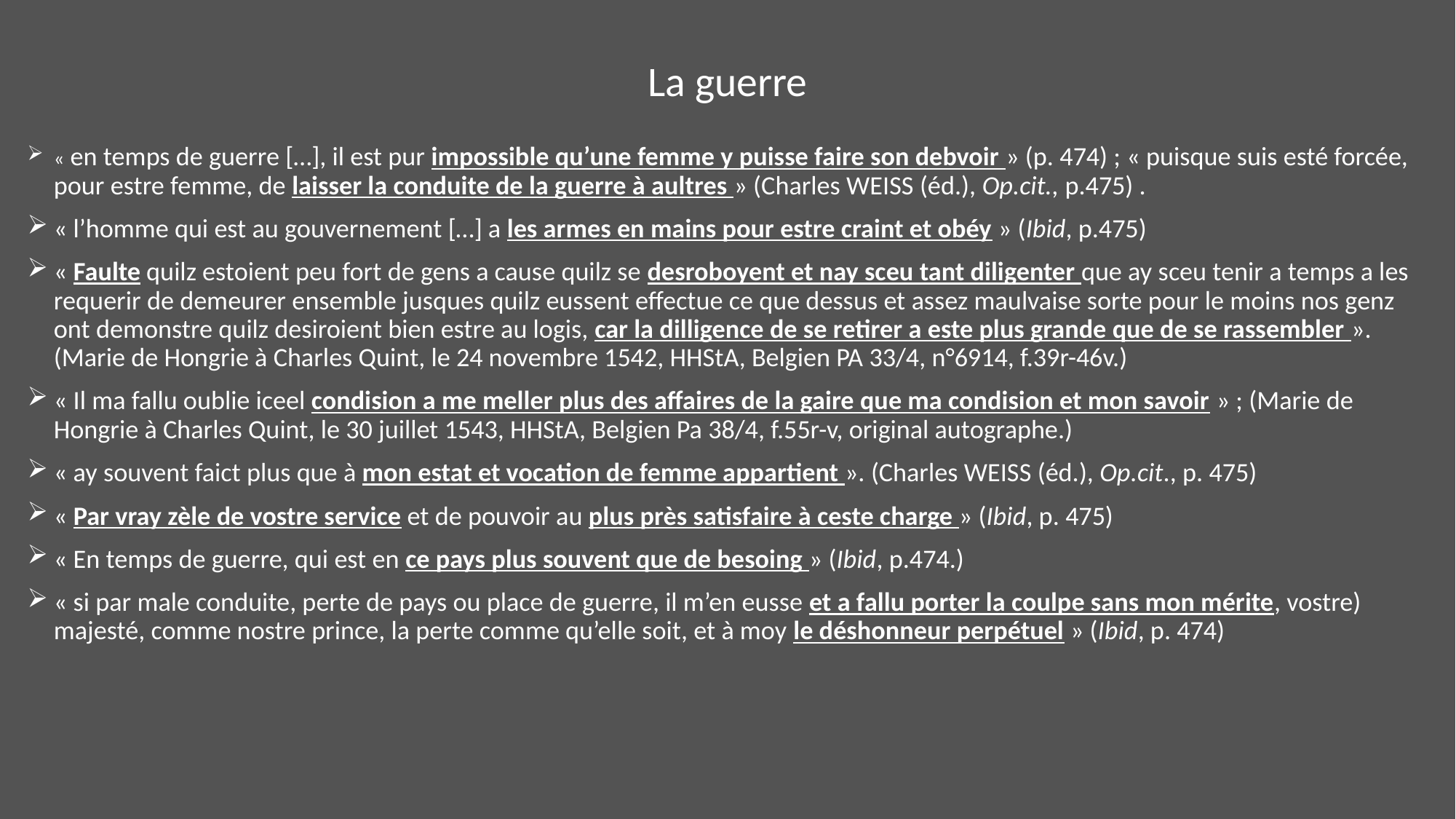

# La guerre
« en temps de guerre […], il est pur impossible qu’une femme y puisse faire son debvoir » (p. 474) ; « puisque suis esté forcée, pour estre femme, de laisser la conduite de la guerre à aultres » (Charles WEISS (éd.), Op.cit., p.475) .
« l’homme qui est au gouvernement […] a les armes en mains pour estre craint et obéy » (Ibid, p.475)
« Faulte quilz estoient peu fort de gens a cause quilz se desroboyent et nay sceu tant diligenter que ay sceu tenir a temps a les requerir de demeurer ensemble jusques quilz eussent effectue ce que dessus et assez maulvaise sorte pour le moins nos genz ont demonstre quilz desiroient bien estre au logis, car la dilligence de se retirer a este plus grande que de se rassembler ». (Marie de Hongrie à Charles Quint, le 24 novembre 1542, HHStA, Belgien PA 33/4, n°6914, f.39r-46v.)
« Il ma fallu oublie iceel condision a me meller plus des affaires de la gaire que ma condision et mon savoir » ; (Marie de Hongrie à Charles Quint, le 30 juillet 1543, HHStA, Belgien Pa 38/4, f.55r-v, original autographe.)
« ay souvent faict plus que à mon estat et vocation de femme appartient ». (Charles WEISS (éd.), Op.cit., p. 475)
« Par vray zèle de vostre service et de pouvoir au plus près satisfaire à ceste charge » (Ibid, p. 475)
« En temps de guerre, qui est en ce pays plus souvent que de besoing » (Ibid, p.474.)
« si par male conduite, perte de pays ou place de guerre, il m’en eusse et a fallu porter la coulpe sans mon mérite, vostre) majesté, comme nostre prince, la perte comme qu’elle soit, et à moy le déshonneur perpétuel » (Ibid, p. 474)